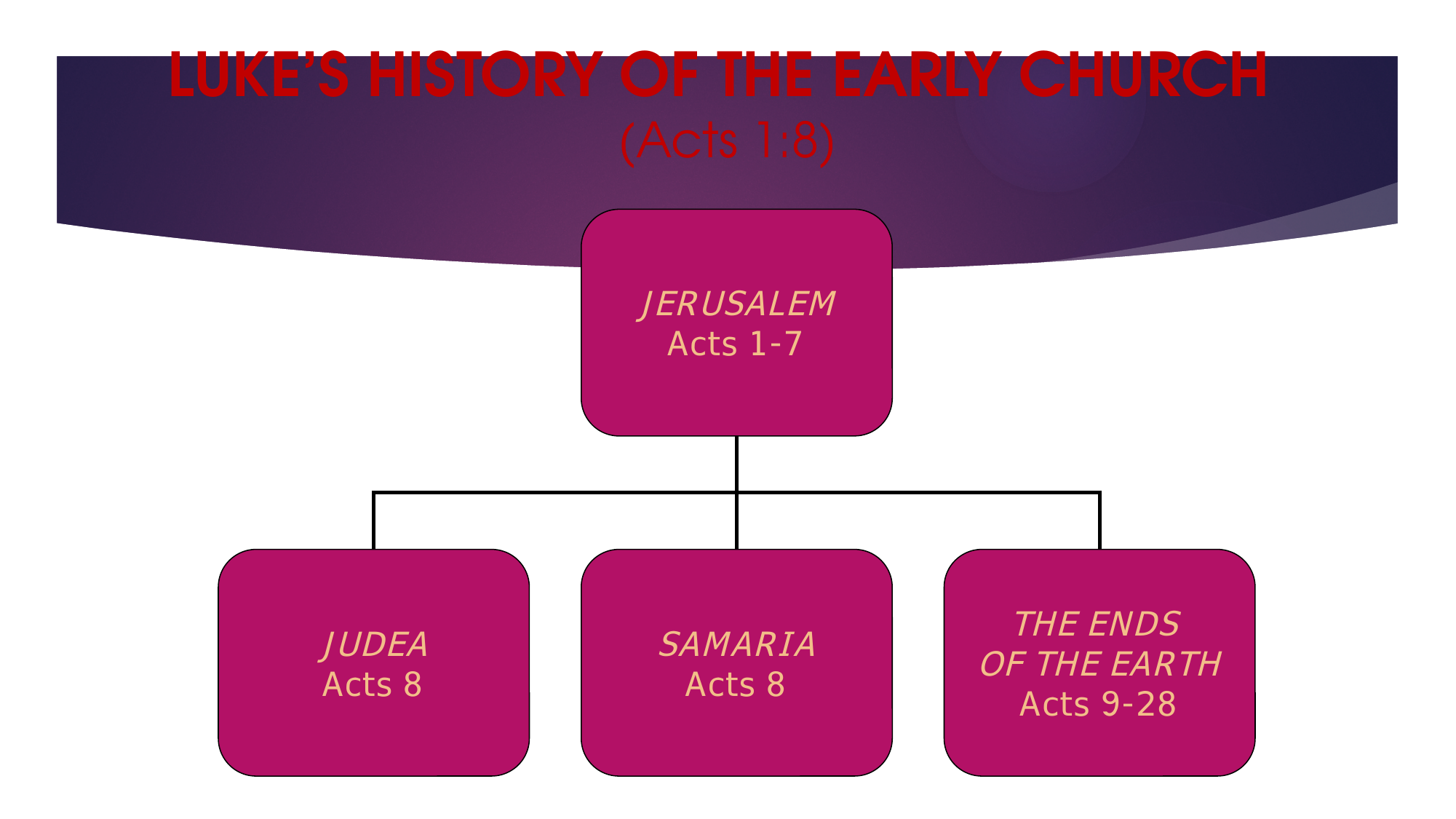

# LUKE’S HISTORY OF THE EARLY CHURCH (Acts 1:8)
JERUSALEM
Acts 1-7
JUDEA
Acts 8
SAMARIA
Acts 8
THE ENDS
OF THE EARTH
Acts 9-28